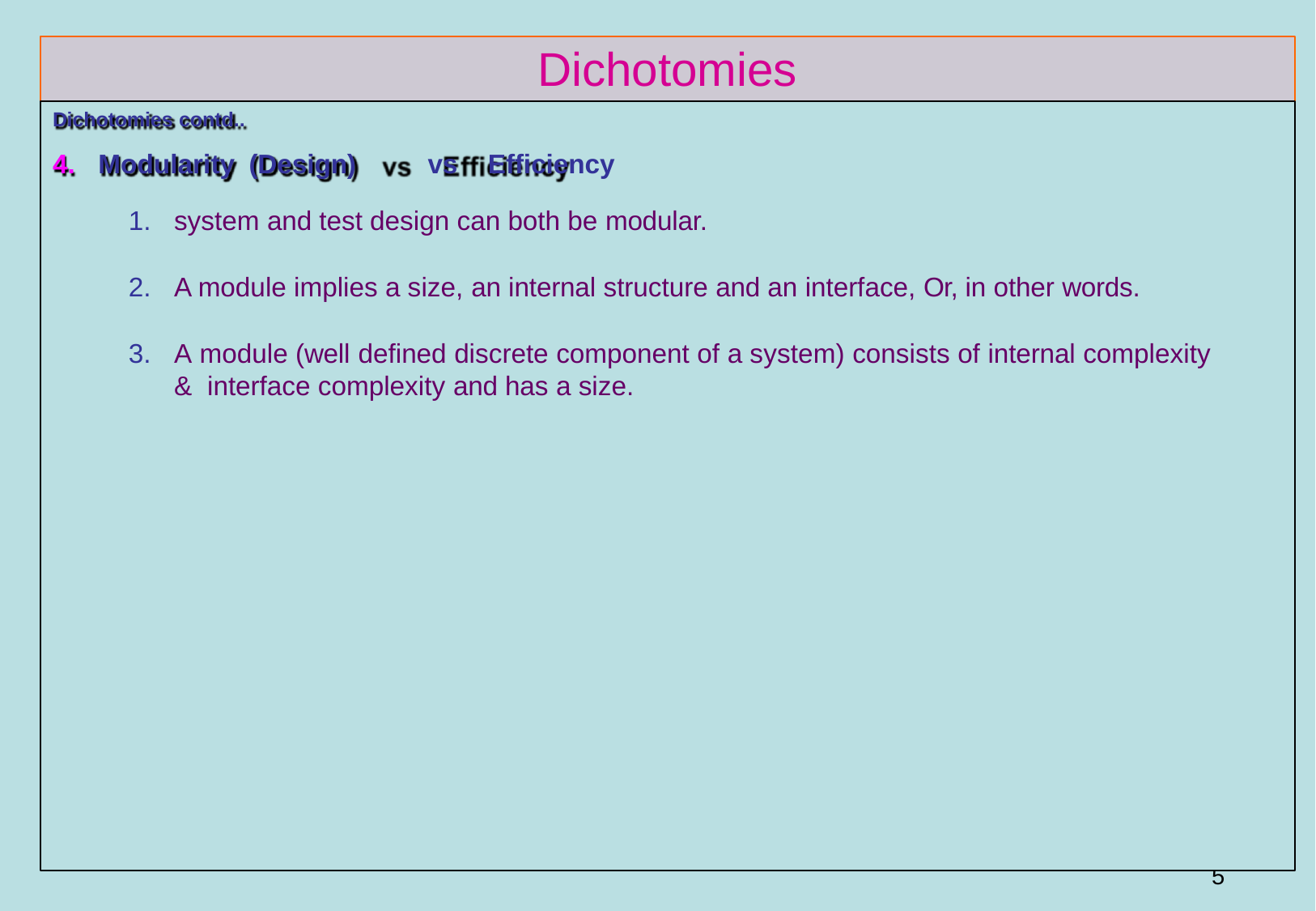

# Dichotomies
Dichotomies contd..
Modularity (Design)	vs	Efficiency
system and test design can both be modular.

A module implies a size, an internal structure and an interface, Or, in other words.

A module (well defined discrete component of a system) consists of internal complexity &  interface complexity and has a size.

15